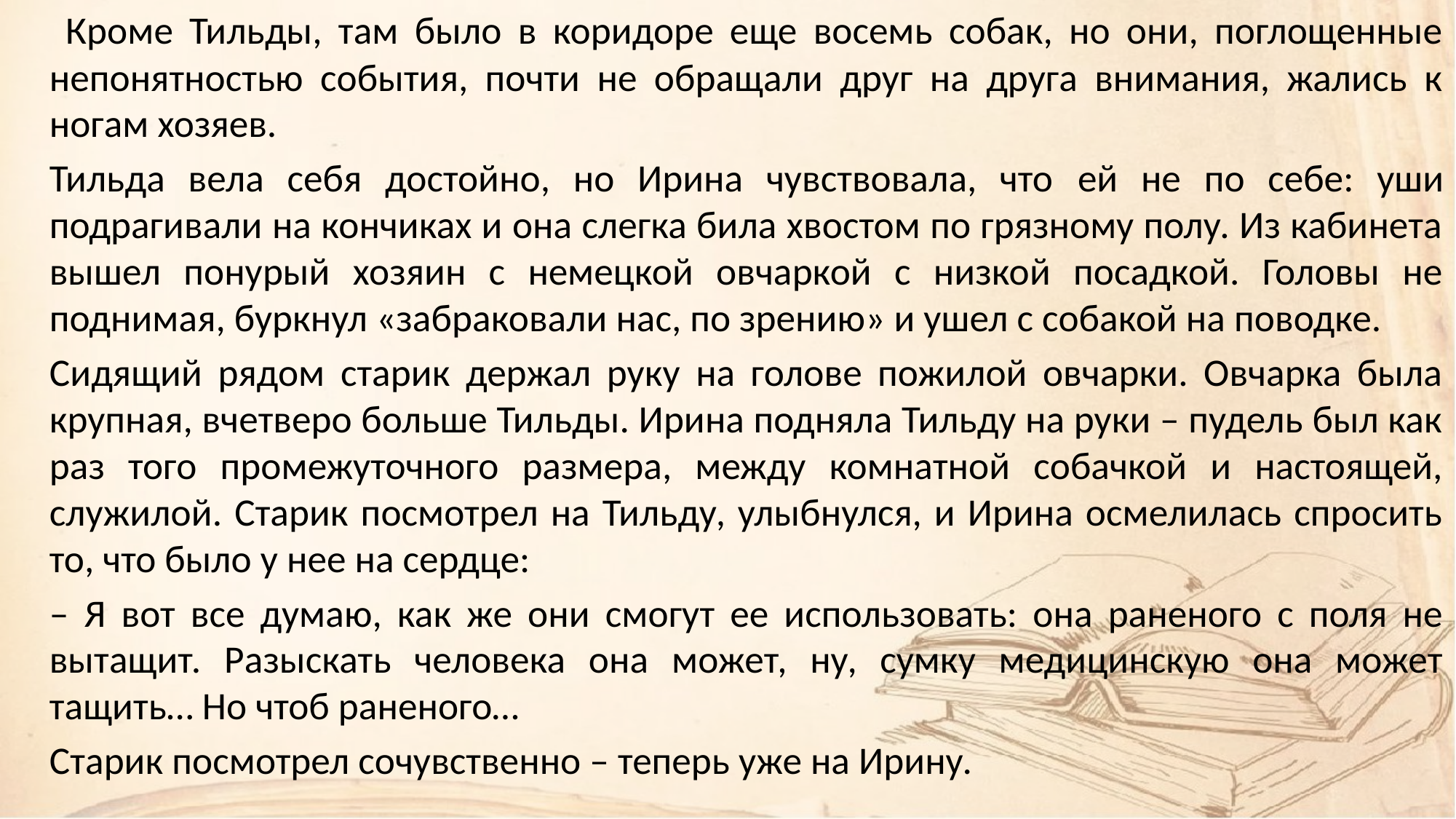

Кроме Тильды, там было в коридоре еще восемь собак, но они, поглощенные непонятностью события, почти не обращали друг на друга внимания, жались к ногам хозяев.
		Тильда вела себя достойно, но Ирина чувствовала, что ей не по себе: уши подрагивали на кончиках и она слегка била хвостом по грязному полу. Из кабинета вышел понурый хозяин с немецкой овчаркой с низкой посадкой. Головы не поднимая, буркнул «забраковали нас, по зрению» и ушел с собакой на поводке.
		Сидящий рядом старик держал руку на голове пожилой овчарки. Овчарка была крупная, вчетверо больше Тильды. Ирина подняла Тильду на руки – пудель был как раз того промежуточного размера, между комнатной собачкой и настоящей, служилой. Старик посмотрел на Тильду, улыбнулся, и Ирина осмелилась спросить то, что было у нее на сердце:
		– Я вот все думаю, как же они смогут ее использовать: она раненого с поля не вытащит. Разыскать человека она может, ну, сумку медицинскую она может тащить… Но чтоб раненого…
		Старик посмотрел сочувственно – теперь уже на Ирину.